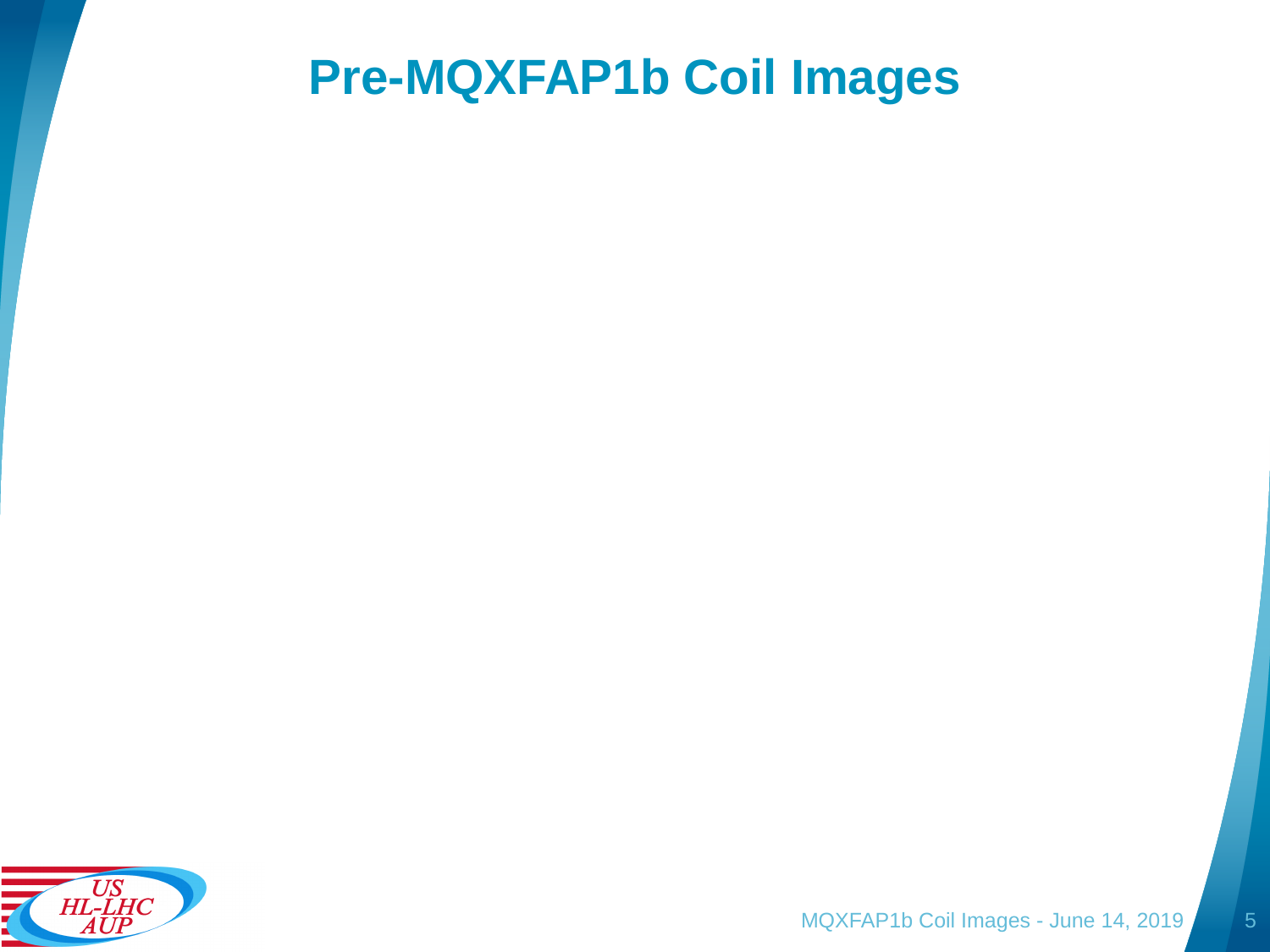

# Pre-MQXFAP1b Coil Images

MQXFAP1b Coil Images - June 14, 2019
5